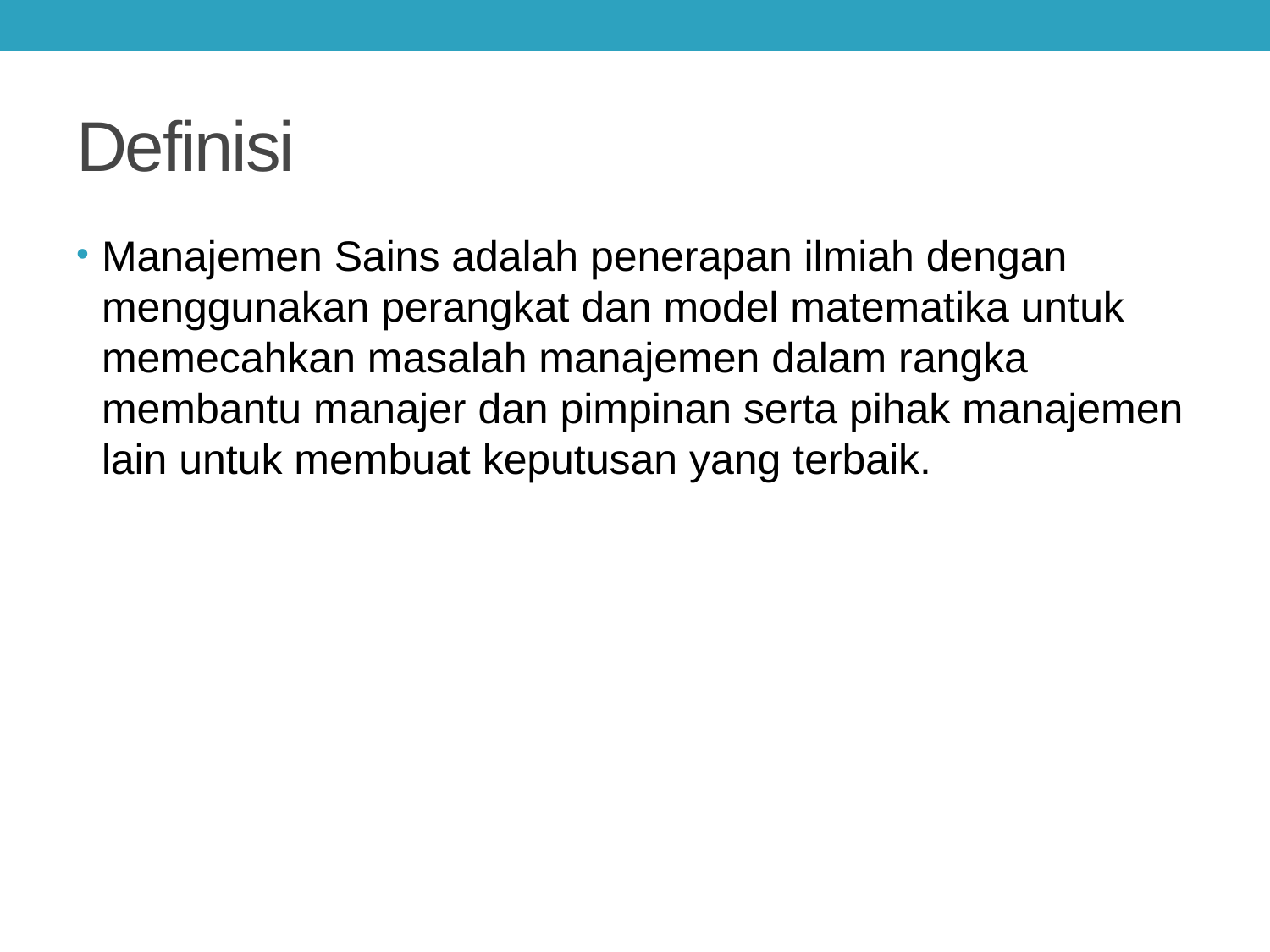

# Definisi
Manajemen Sains adalah penerapan ilmiah dengan menggunakan perangkat dan model matematika untuk memecahkan masalah manajemen dalam rangka membantu manajer dan pimpinan serta pihak manajemen lain untuk membuat keputusan yang terbaik.